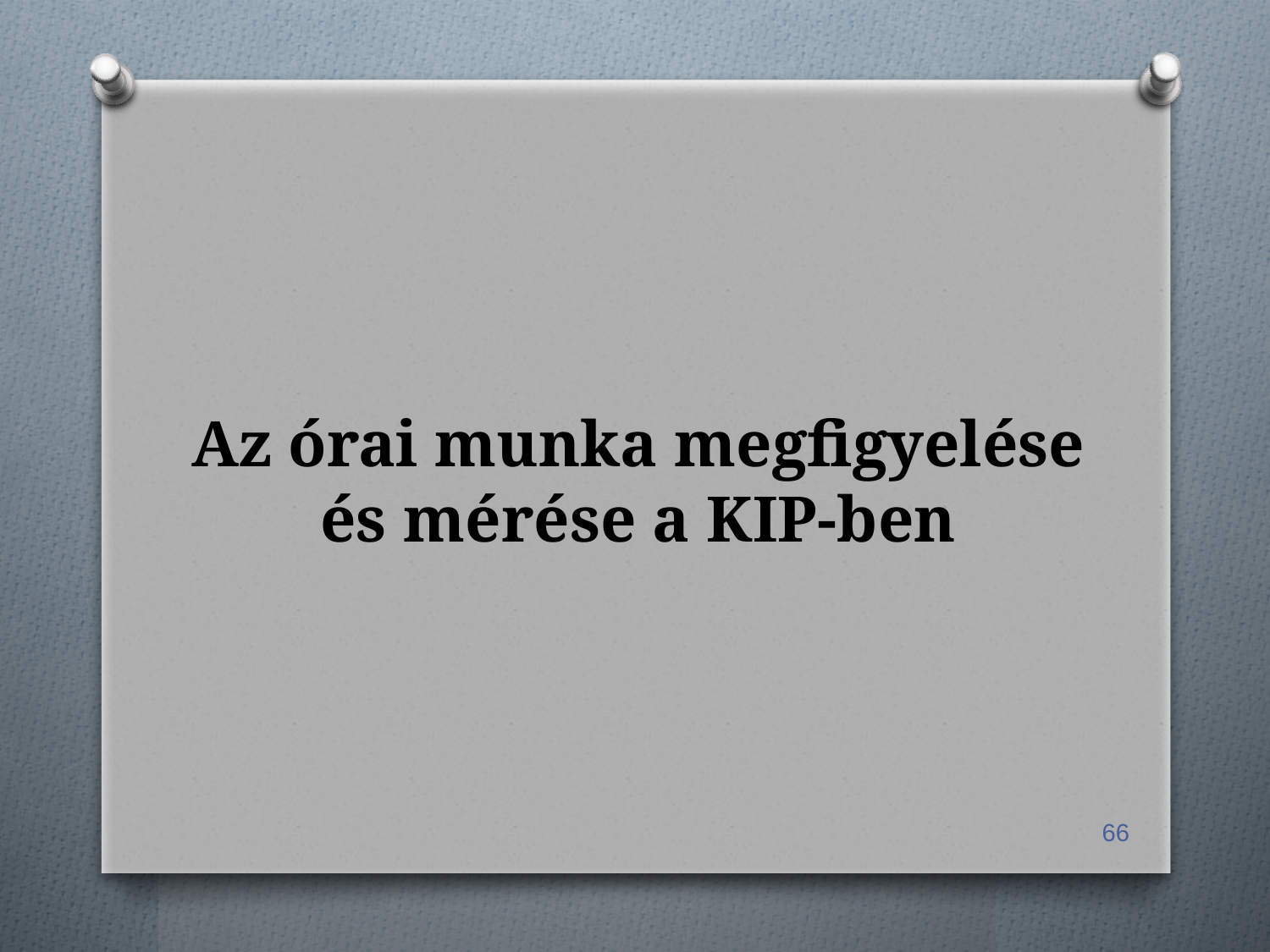

# Az órai munka megfigyelése és mérése a KIP-ben
66